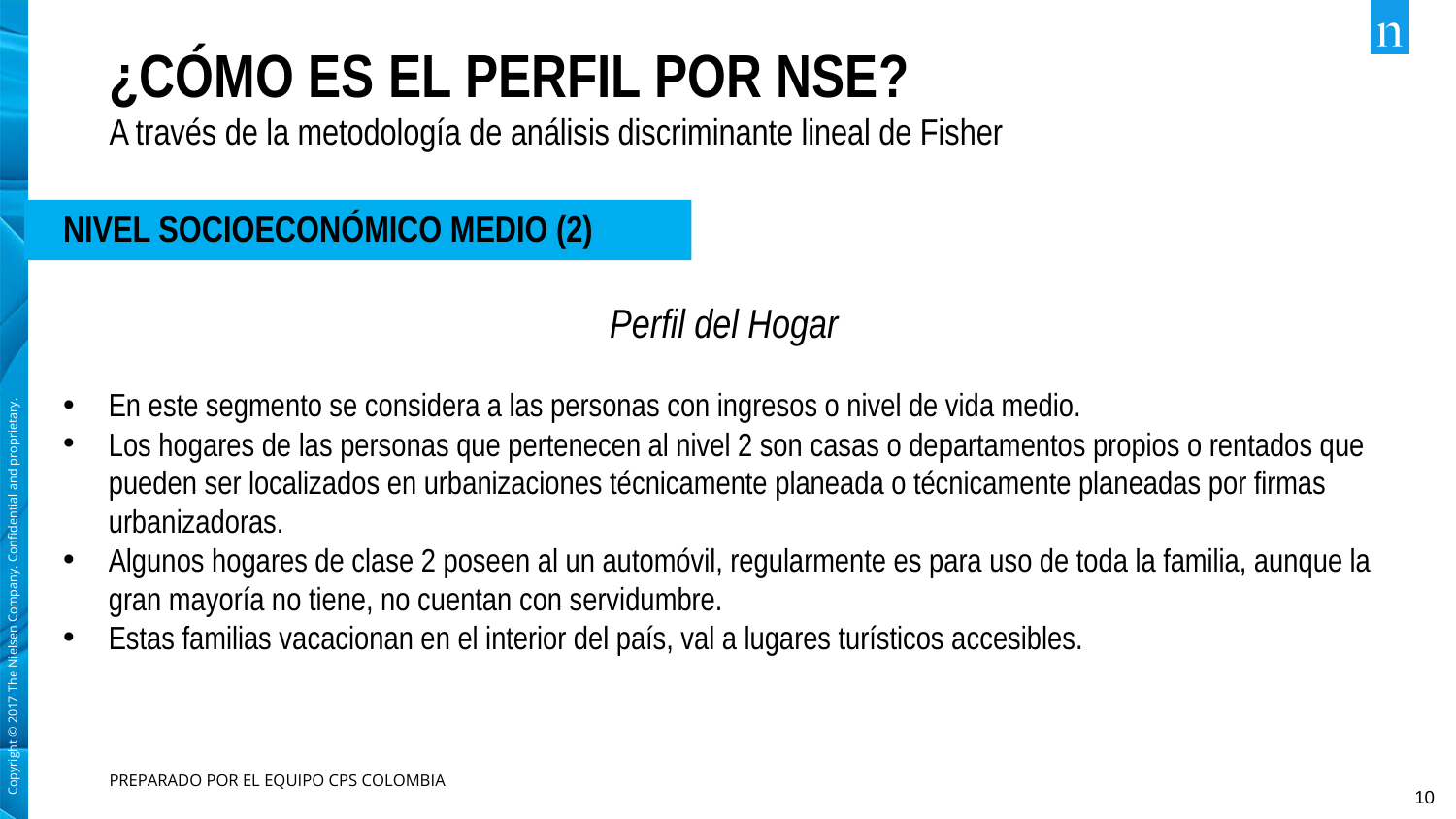

# ¿CÓMO ES EL PERFIL POR NSE?
A través de la metodología de análisis discriminante lineal de Fisher
NIVEL SOCIOECONÓMICO MEDIO (2)

Perfil del Hogar

En este segmento se considera a las personas con ingresos o nivel de vida medio.
Los hogares de las personas que pertenecen al nivel 2 son casas o departamentos propios o rentados que pueden ser localizados en urbanizaciones técnicamente planeada o técnicamente planeadas por firmas urbanizadoras.
Algunos hogares de clase 2 poseen al un automóvil, regularmente es para uso de toda la familia, aunque la gran mayoría no tiene, no cuentan con servidumbre.
Estas familias vacacionan en el interior del país, val a lugares turísticos accesibles.

PREPARADO POR EL EQUIPO CPS COLOMBIA